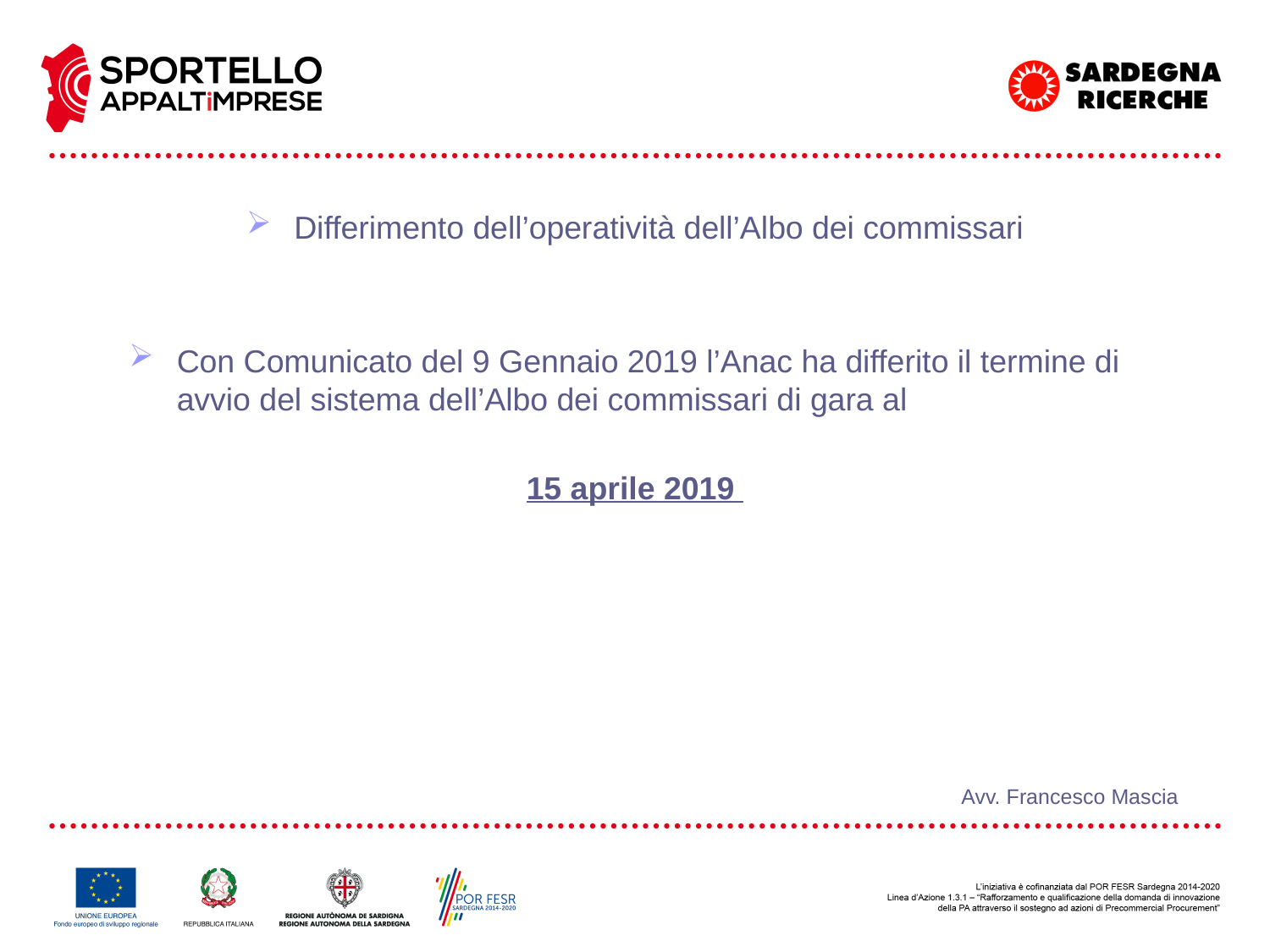

Differimento dell’operatività dell’Albo dei commissari

Con Comunicato del 9 Gennaio 2019 l’Anac ha differito il termine di avvio del sistema dell’Albo dei commissari di gara al

15 aprile 2019

Avv. Francesco Mascia